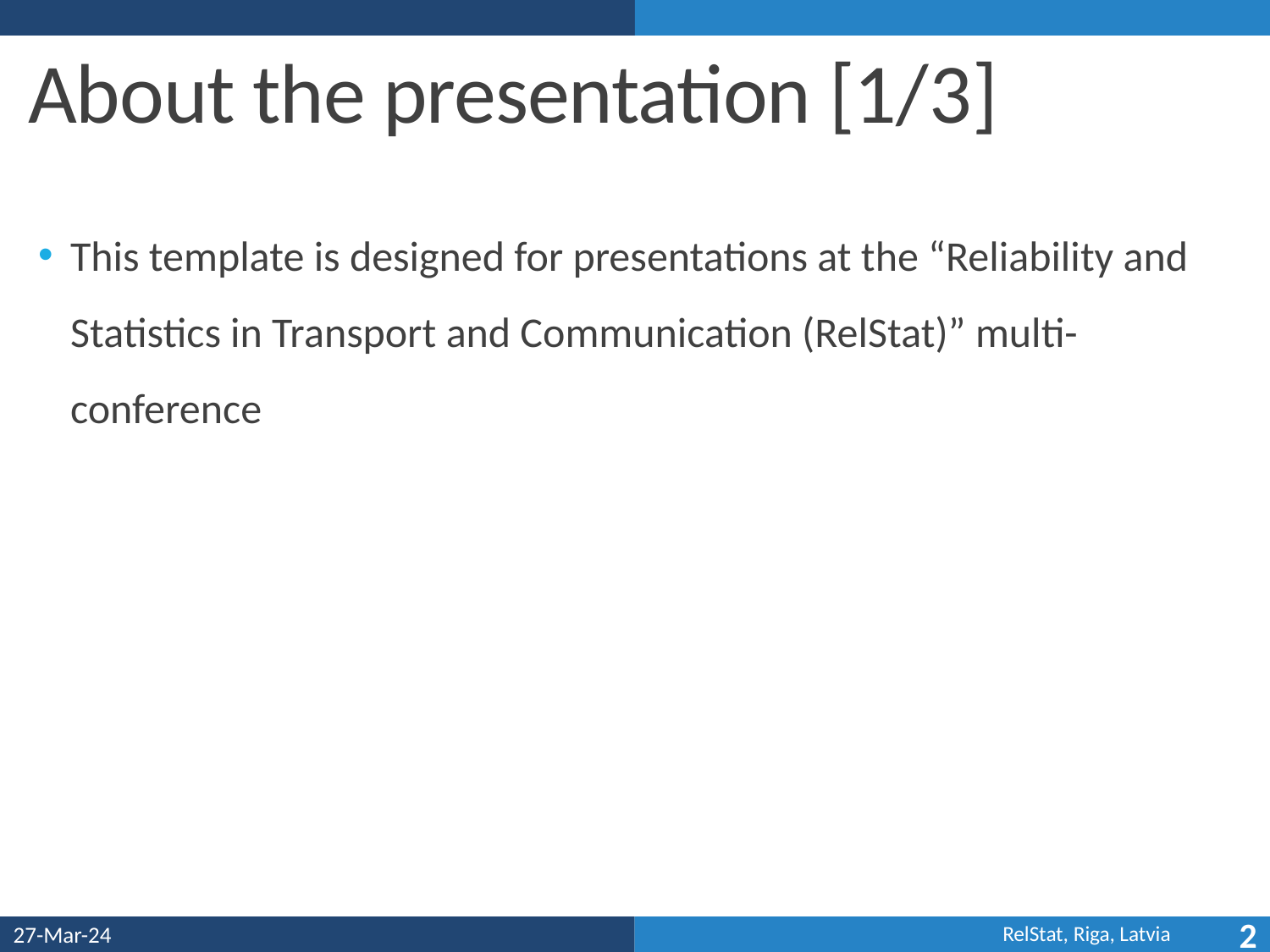

# About the presentation [1/3]
This template is designed for presentations at the “Reliability and Statistics in Transport and Communication (RelStat)” multi-conference
27-Mar-24
2